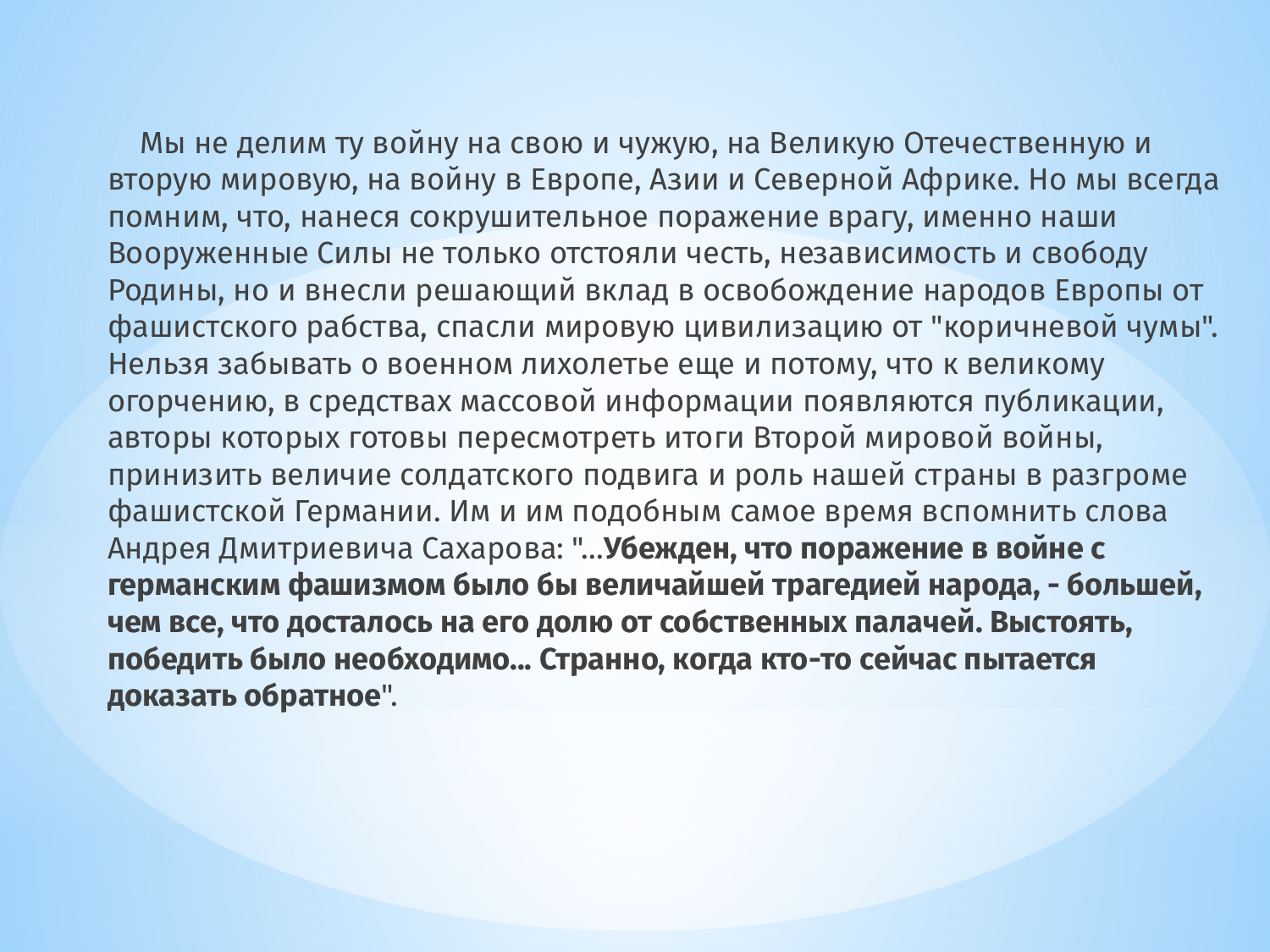

Мы не делим ту войну на свою и чужую, на Великую Отечественную и вторую мировую, на войну в Европе, Азии и Северной Африке. Но мы всегда помним, что, нанеся сокрушительное поражение врагу, именно наши Вооруженные Силы не только отстояли честь, независимость и свободу Родины, но и внесли решающий вклад в освобождение народов Европы от фашистского рабства, спасли мировую цивилизацию от "коричневой чумы".
Нельзя забывать о военном лихолетье еще и потому, что к великому огорчению, в средствах массовой информации появляются публикации, авторы которых готовы пересмотреть итоги Второй мировой войны, принизить величие солдатского подвига и роль нашей страны в разгроме фашистской Германии. Им и им подобным самое время вспомнить слова Андрея Дмитриевича Сахарова: "...Убежден, что поражение в войне с германским фашизмом было бы величайшей трагедией народа, - большей, чем все, что досталось на его долю от собственных палачей. Выстоять, победить было необходимо... Странно, когда кто-то сейчас пытается доказать обратное".